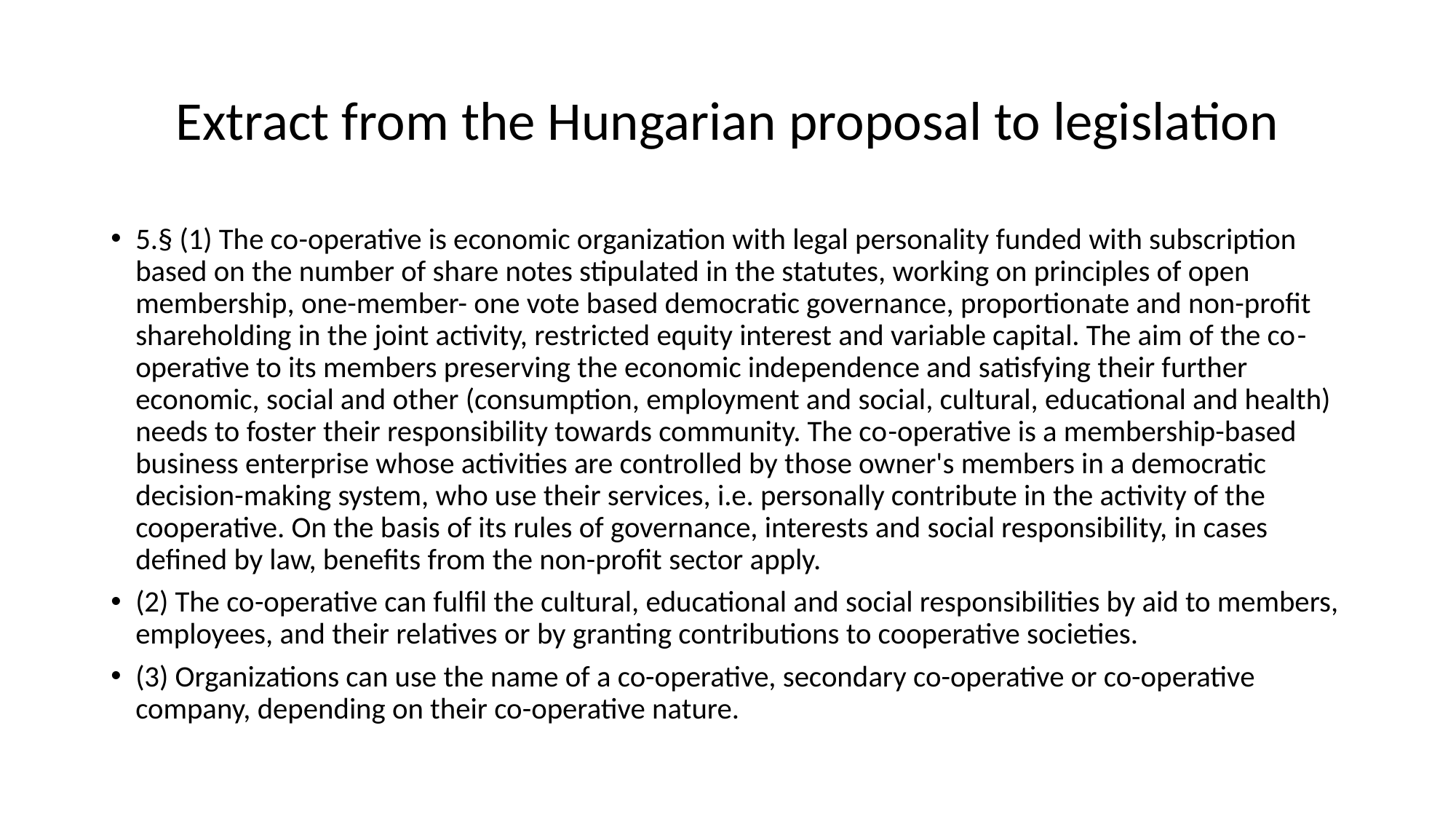

# Extract from the Hungarian proposal to legislation
5.§ (1) The co-operative is economic organization with legal personality funded with subscription based on the number of share notes stipulated in the statutes, working on principles of open membership, one-member- one vote based democratic governance, proportionate and non-profit shareholding in the joint activity, restricted equity interest and variable capital. The aim of the co-operative to its members preserving the economic independence and satisfying their further economic, social and other (consumption, employment and social, cultural, educational and health) needs to foster their responsibility towards community. The co-operative is a membership-based business enterprise whose activities are controlled by those owner's members in a democratic decision-making system, who use their services, i.e. personally contribute in the activity of the cooperative. On the basis of its rules of governance, interests and social responsibility, in cases defined by law, benefits from the non-profit sector apply.
(2) The co-operative can fulfil the cultural, educational and social responsibilities by aid to members, employees, and their relatives or by granting contributions to cooperative societies.
(3) Organizations can use the name of a co-operative, secondary co-operative or co-operative company, depending on their co-operative nature.